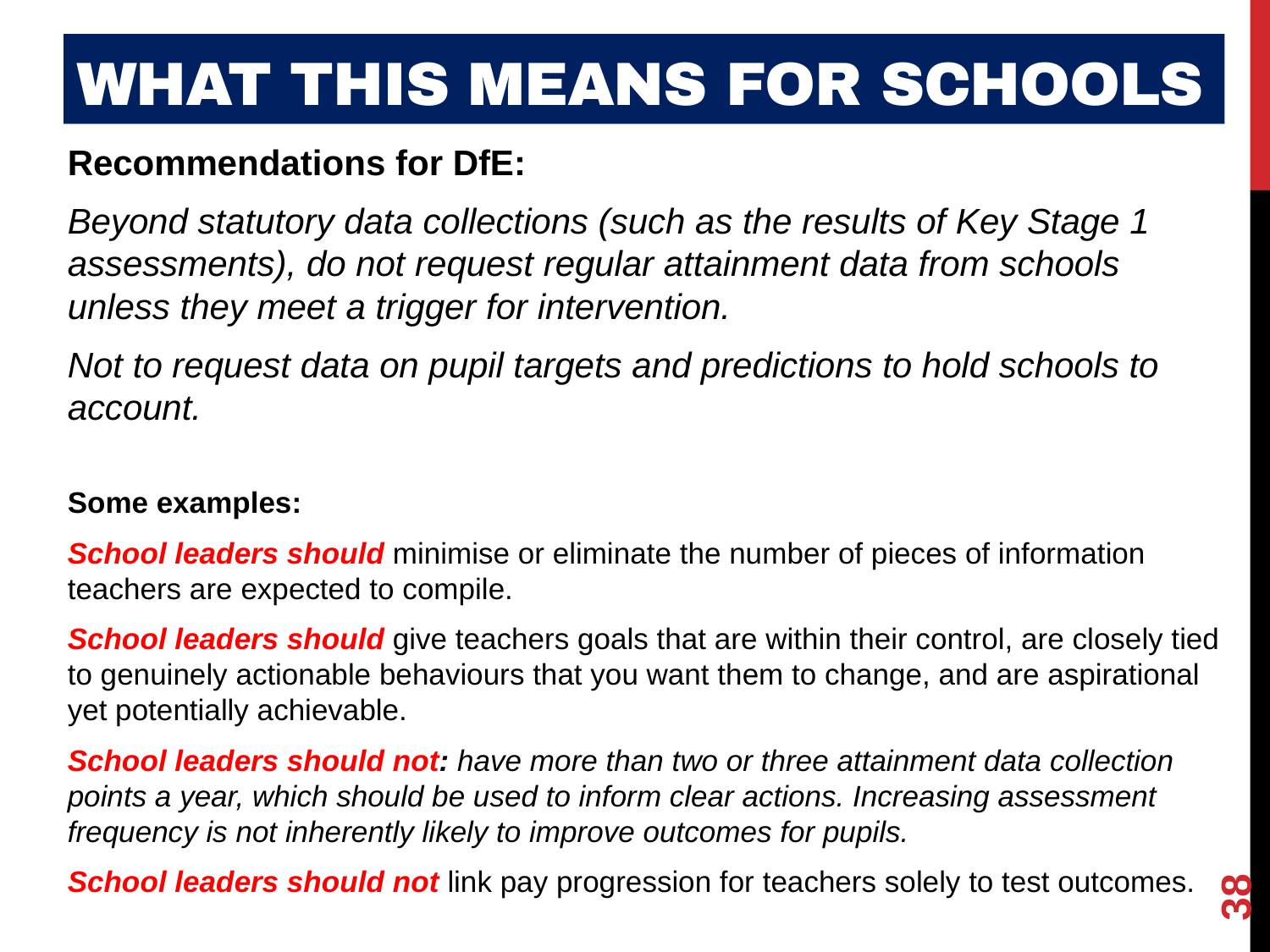

38
# What this means for schools
Recommendations for DfE:
Beyond statutory data collections (such as the results of Key Stage 1 assessments), do not request regular attainment data from schools unless they meet a trigger for intervention.
Not to request data on pupil targets and predictions to hold schools to account.

Some examples:
School leaders should minimise or eliminate the number of pieces of information teachers are expected to compile.
School leaders should give teachers goals that are within their control, are closely tied to genuinely actionable behaviours that you want them to change, and are aspirational yet potentially achievable.
School leaders should not: have more than two or three attainment data collection points a year, which should be used to inform clear actions. Increasing assessment frequency is not inherently likely to improve outcomes for pupils.
School leaders should not link pay progression for teachers solely to test outcomes.